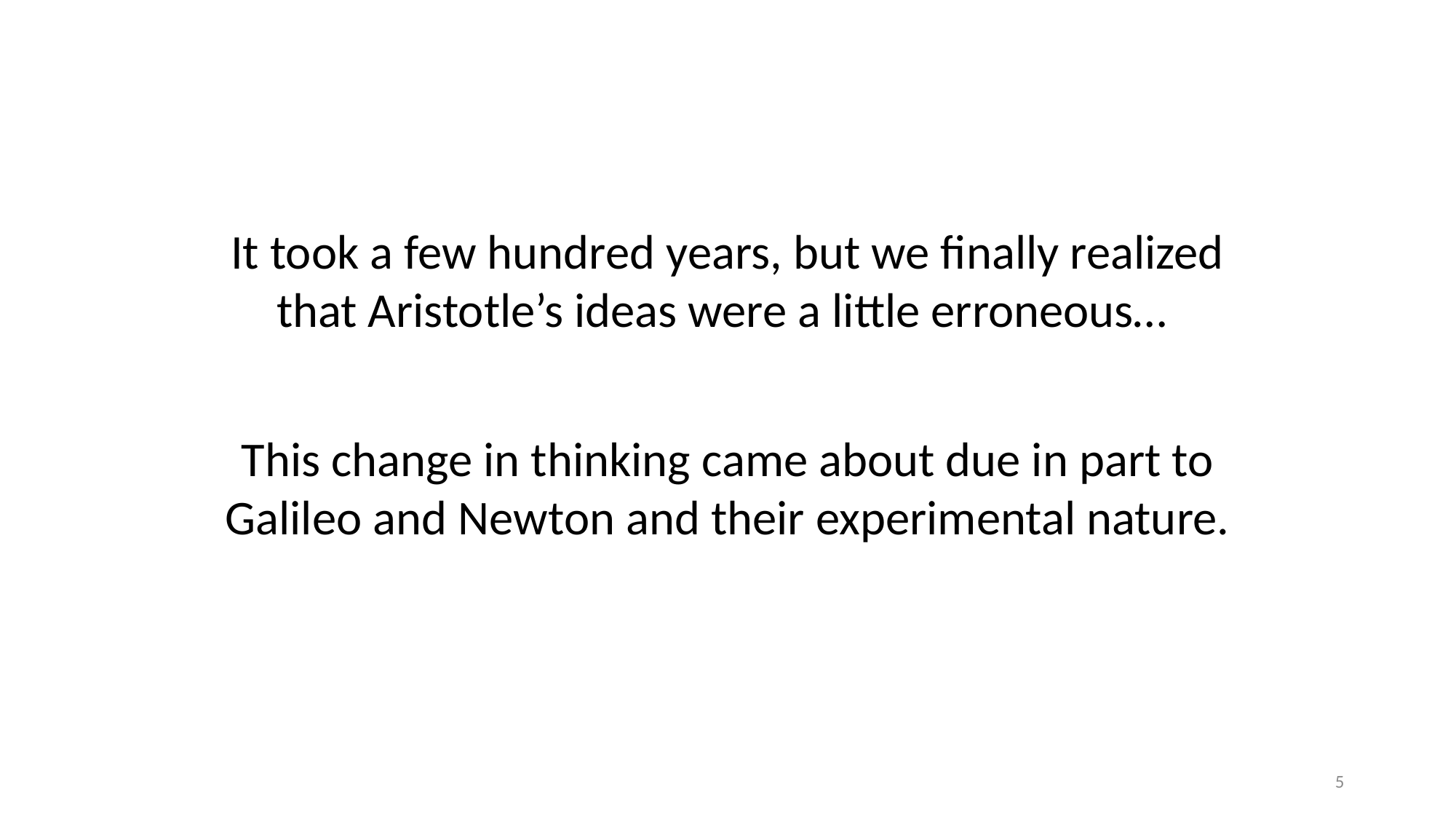

It took a few hundred years, but we finally realized that Aristotle’s ideas were a little erroneous…
This change in thinking came about due in part to Galileo and Newton and their experimental nature.
5